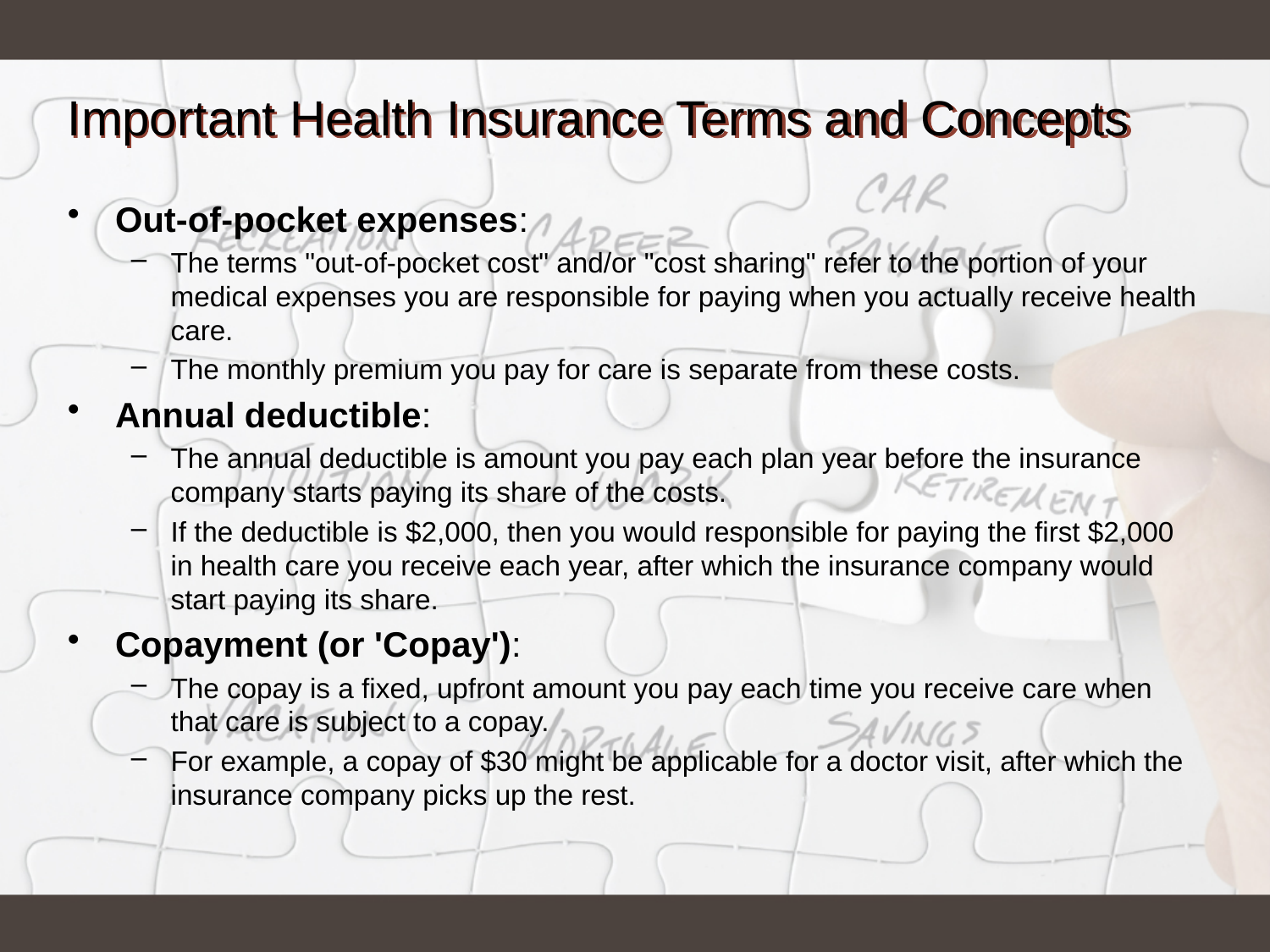

# Important Health Insurance Terms and Concepts
Out-of-pocket expenses:
The terms "out-of-pocket cost" and/or "cost sharing" refer to the portion of your medical expenses you are responsible for paying when you actually receive health care.
The monthly premium you pay for care is separate from these costs.
Annual deductible:
The annual deductible is amount you pay each plan year before the insurance company starts paying its share of the costs.
If the deductible is $2,000, then you would responsible for paying the first $2,000 in health care you receive each year, after which the insurance company would start paying its share.
Copayment (or 'Copay'):
The copay is a fixed, upfront amount you pay each time you receive care when that care is subject to a copay.
For example, a copay of $30 might be applicable for a doctor visit, after which the insurance company picks up the rest.